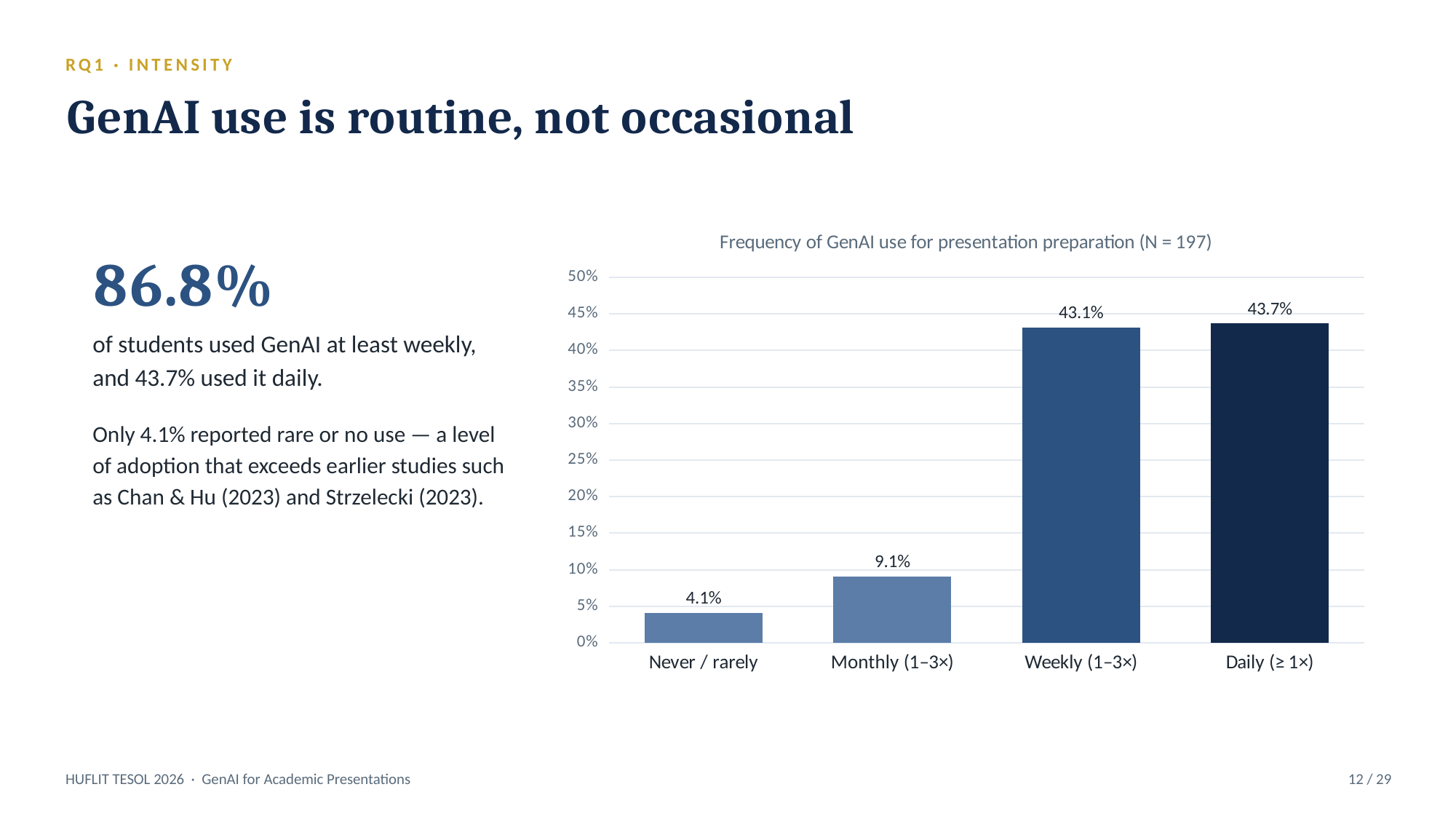

RQ1 · INTENSITY
GenAI use is routine, not occasional

### Chart: Frequency of GenAI use for presentation preparation (N = 197)

| Category | % of students |
|---|---|
| Never / rarely | 4.1 |
| Monthly (1–3×) | 9.1 |
| Weekly (1–3×) | 43.1 |
| Daily (≥ 1×) | 43.7 |
86.8%
of students used GenAI at least weekly, and 43.7% used it daily.
Only 4.1% reported rare or no use — a level of adoption that exceeds earlier studies such as Chan & Hu (2023) and Strzelecki (2023).
HUFLIT TESOL 2026  ·  GenAI for Academic Presentations
12 / 29